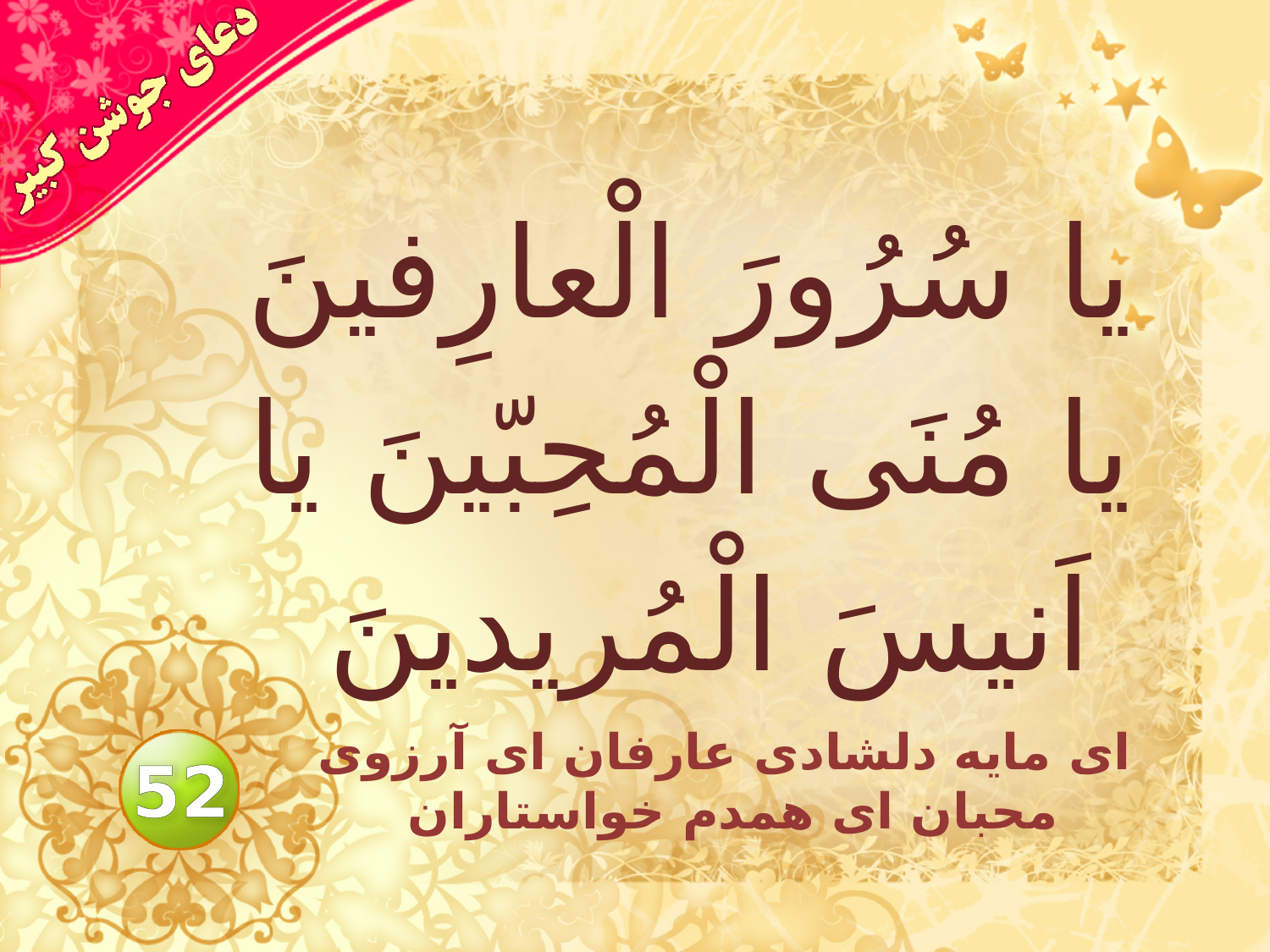

# يا سُرُورَ الْعارِفينَ يا مُنَى الْمُحِبّينَ يا اَنيسَ الْمُريدينَ
اى مايه دلشادى عارفان اى آرزوى محبان اى همدم خواستاران
52